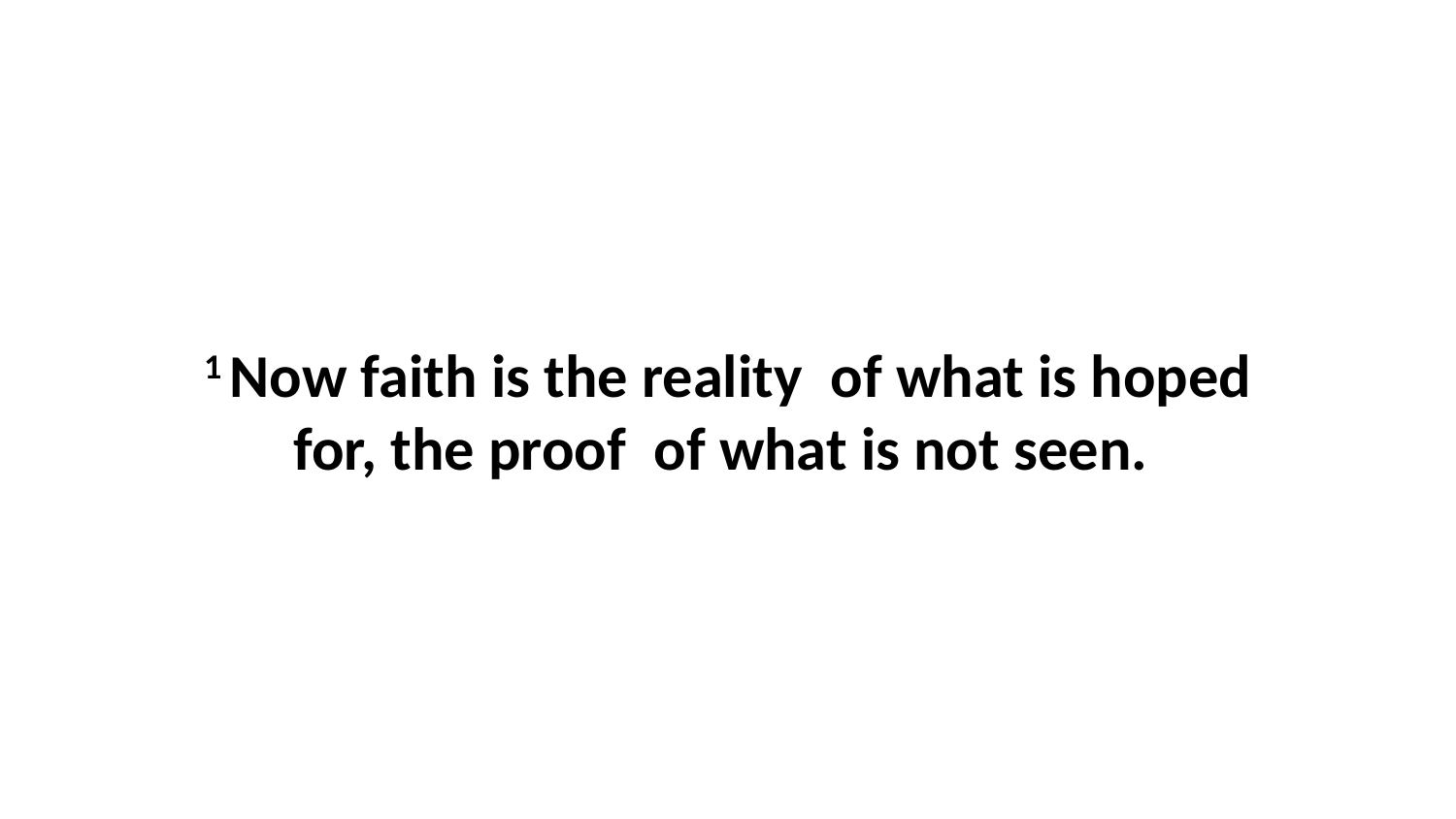

1 Now faith is the reality  of what is hoped for, the proof  of what is not seen.